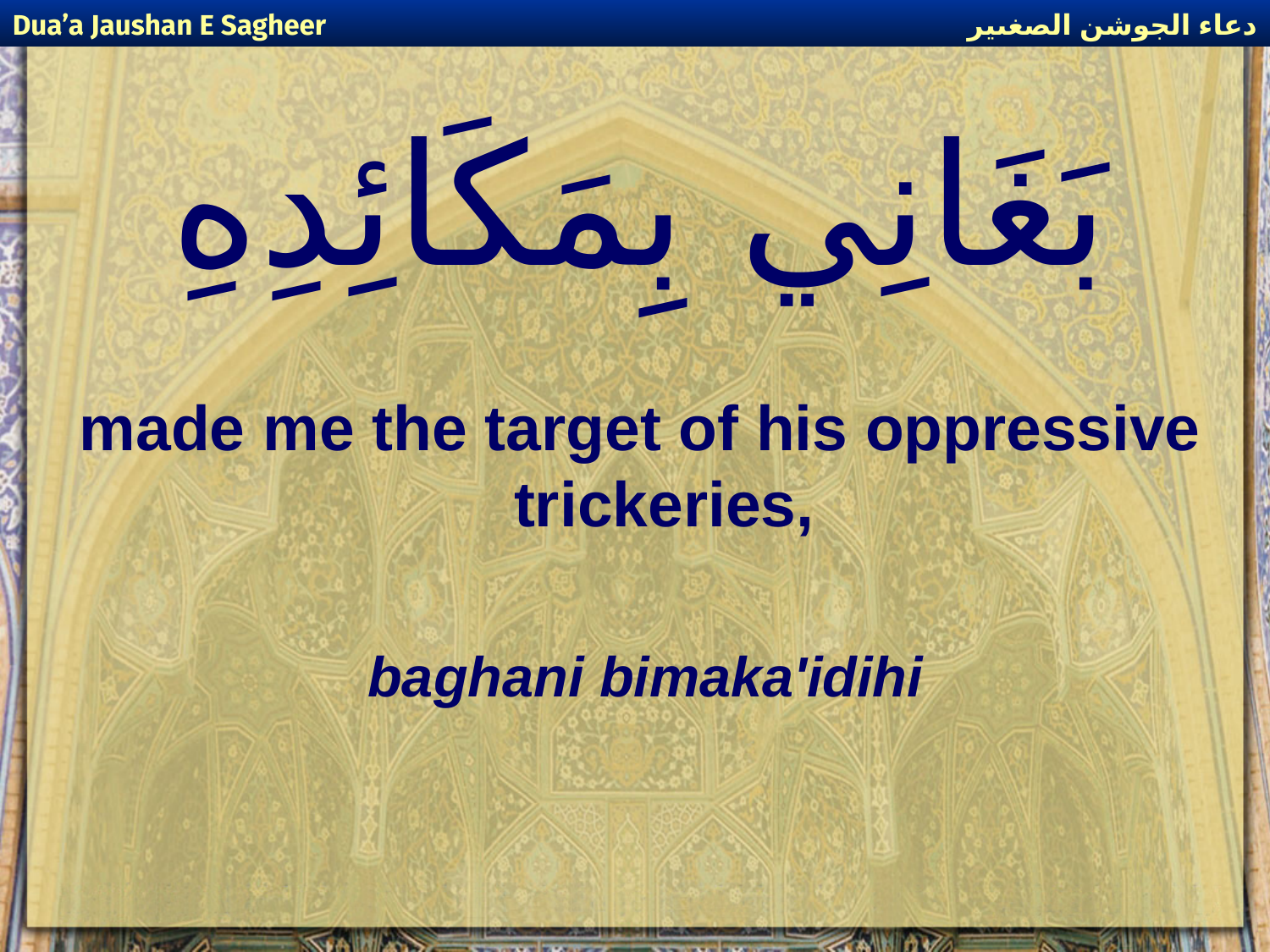

دعاء الجوشن الصغىير
Dua’a Jaushan E Sagheer
# بَغَانِي بِمَكَائِدِهِ
made me the target of his oppressive trickeries,
baghani bimaka'idihi